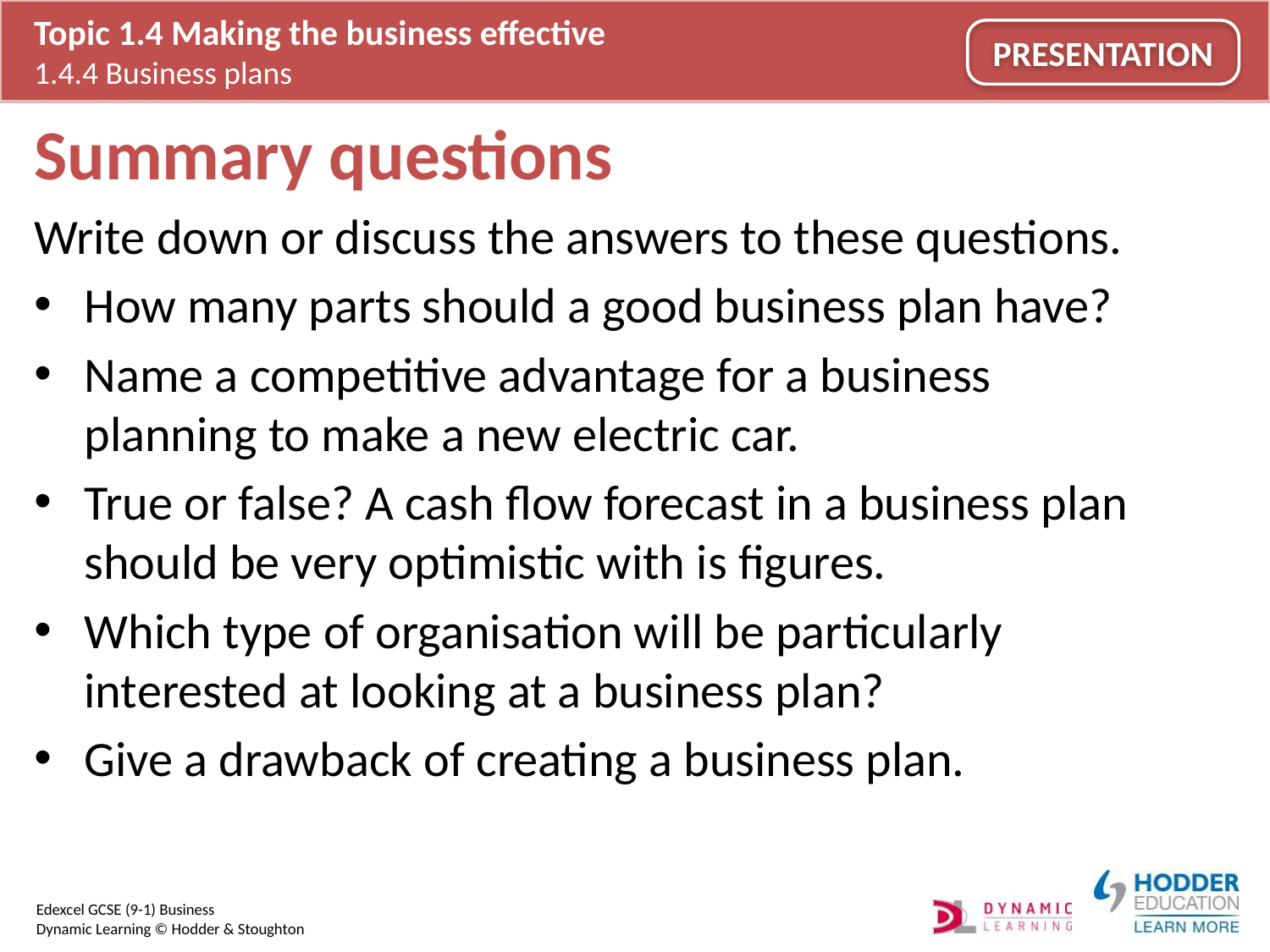

# Summary questions
Write down or discuss the answers to these questions.
How many parts should a good business plan have?
Name a competitive advantage for a business planning to make a new electric car.
True or false? A cash flow forecast in a business plan should be very optimistic with is figures.
Which type of organisation will be particularly interested at looking at a business plan?
Give a drawback of creating a business plan.